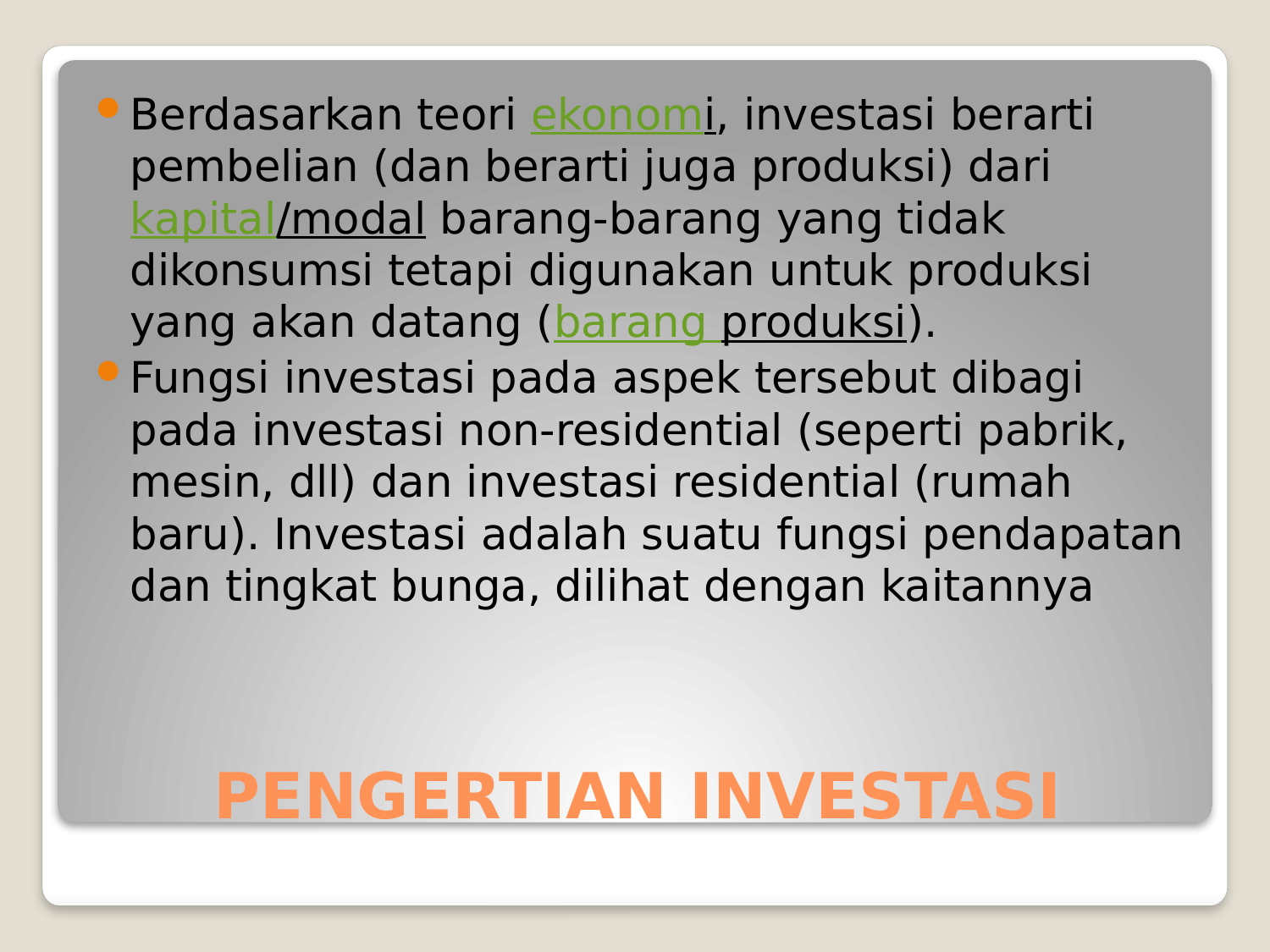

Berdasarkan teori ekonomi, investasi berarti pembelian (dan berarti juga produksi) dari kapital/modal barang-barang yang tidak dikonsumsi tetapi digunakan untuk produksi yang akan datang (barang produksi).
Fungsi investasi pada aspek tersebut dibagi pada investasi non-residential (seperti pabrik, mesin, dll) dan investasi residential (rumah baru). Investasi adalah suatu fungsi pendapatan dan tingkat bunga, dilihat dengan kaitannya
# PENGERTIAN INVESTASI